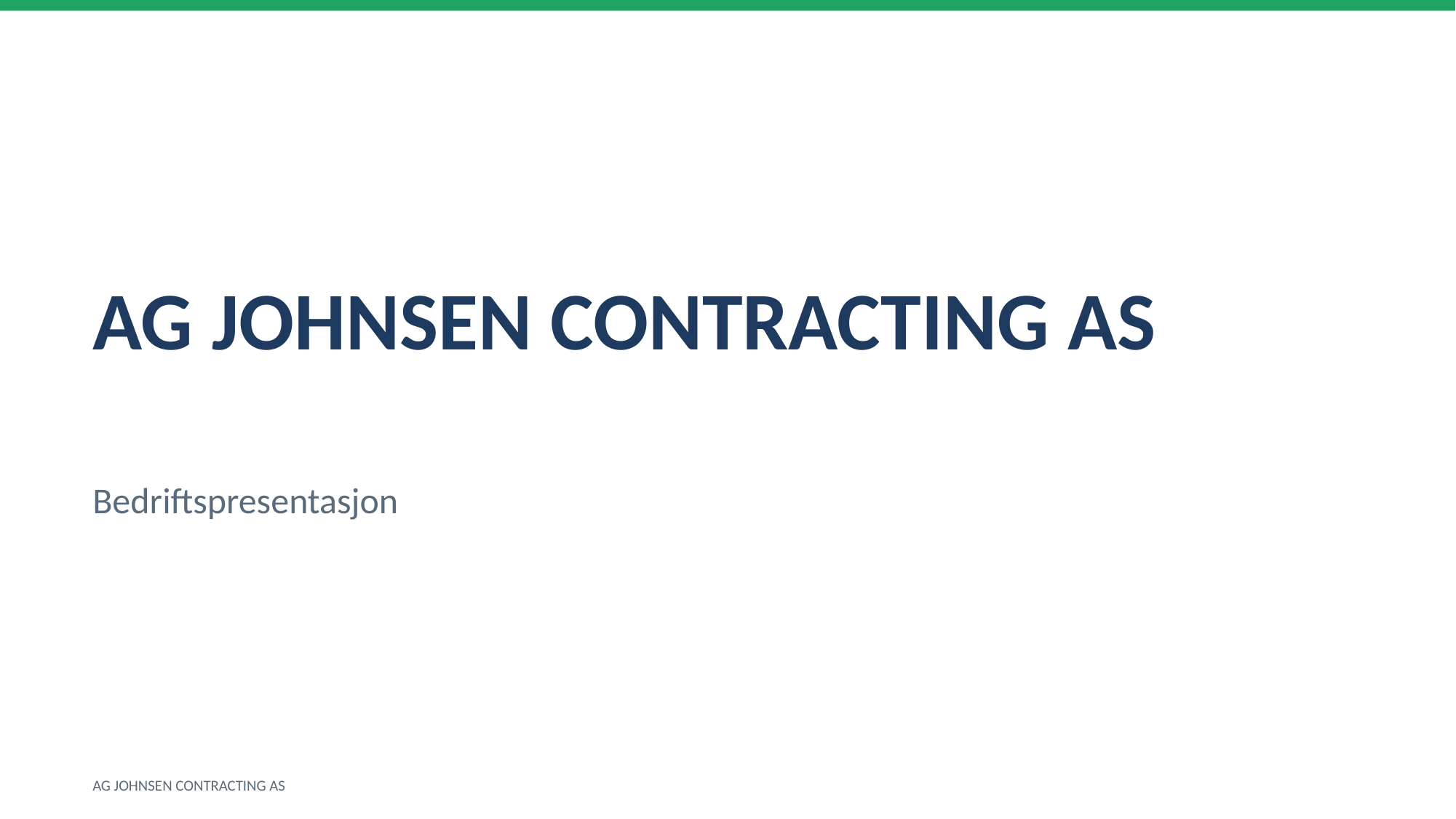

AG JOHNSEN CONTRACTING AS
Bedriftspresentasjon
AG JOHNSEN CONTRACTING AS